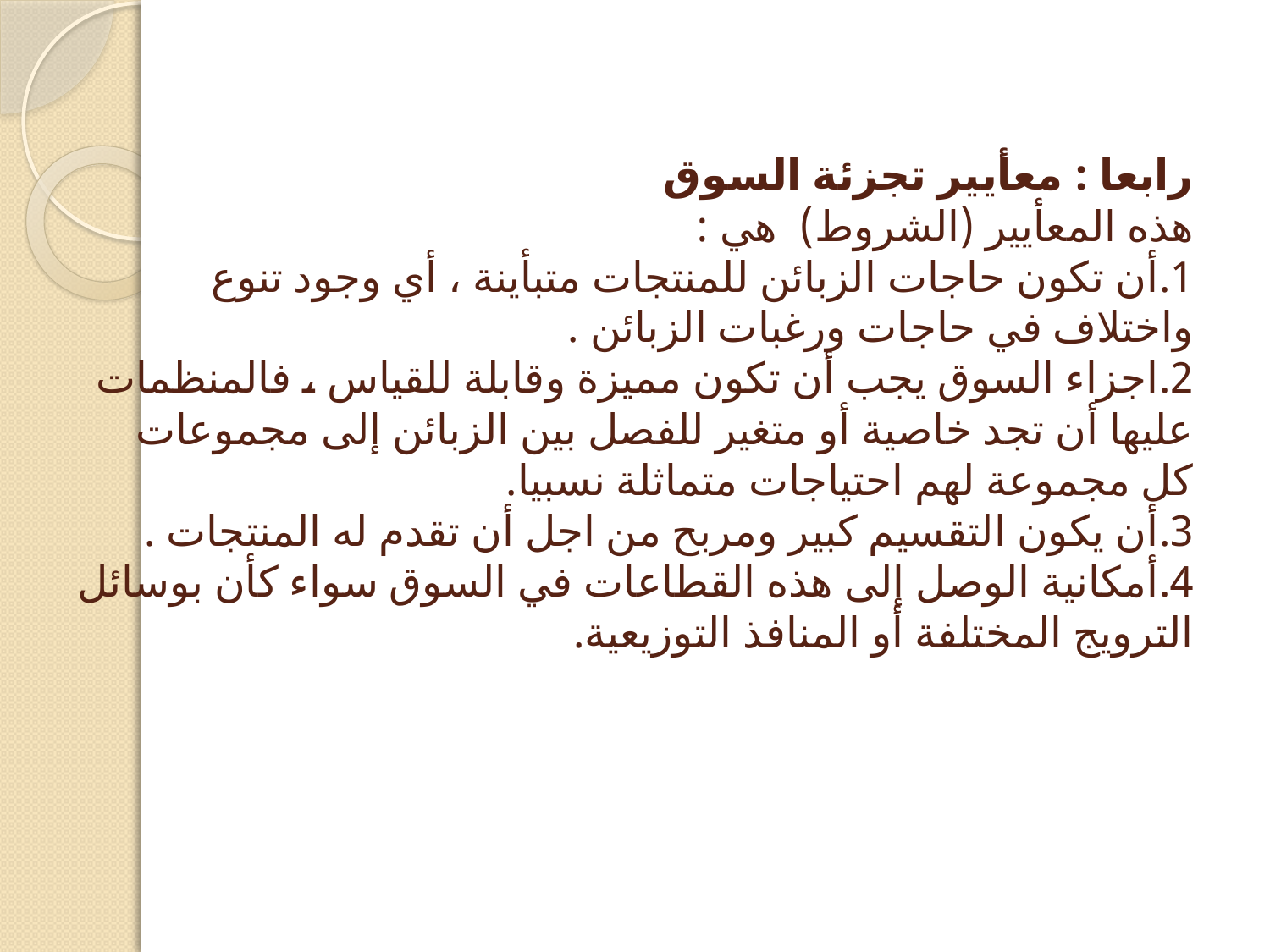

# رابعا : معأيير تجزئة السوق هذه المعأيير (الشروط)  هي : 1.أن تكون حاجات الزبائن للمنتجات متبأينة ، أي وجود تنوع واختلاف في حاجات ورغبات الزبائن . 2.اجزاء السوق يجب أن تكون مميزة وقابلة للقياس ، فالمنظمات عليها أن تجد خاصية أو متغير للفصل بين الزبائن إلى مجموعات  كل مجموعة لهم احتياجات متماثلة نسبيا. 3.أن يكون التقسيم كبير ومربح من اجل أن تقدم له المنتجات . 4.أمكانية الوصل إلى هذه القطاعات في السوق سواء كأن بوسائل الترويج المختلفة أو المنافذ التوزيعية.